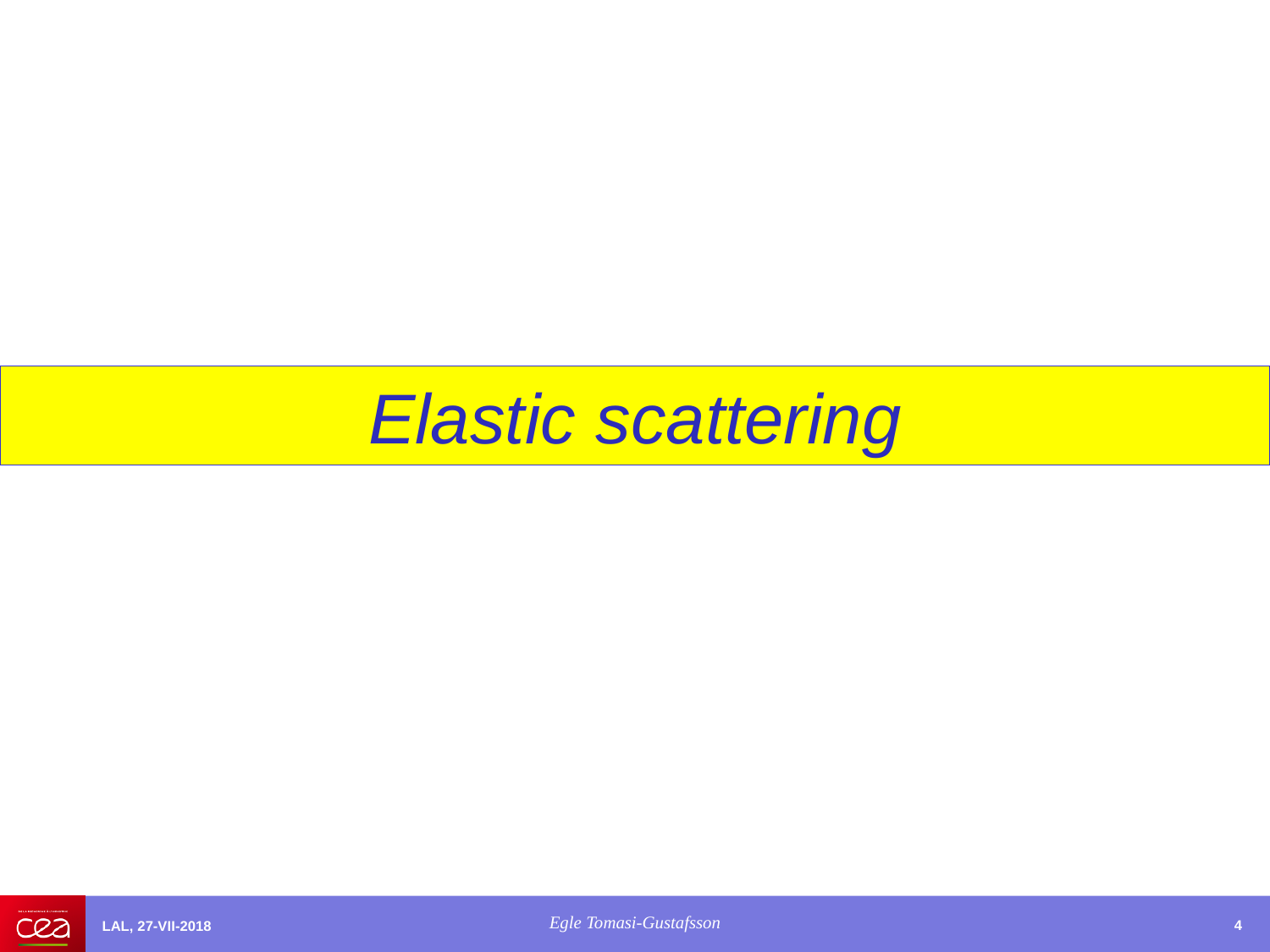

#
Elastic scattering
Egle Tomasi-Gustafsson
LAL, 27-VII-2018
4